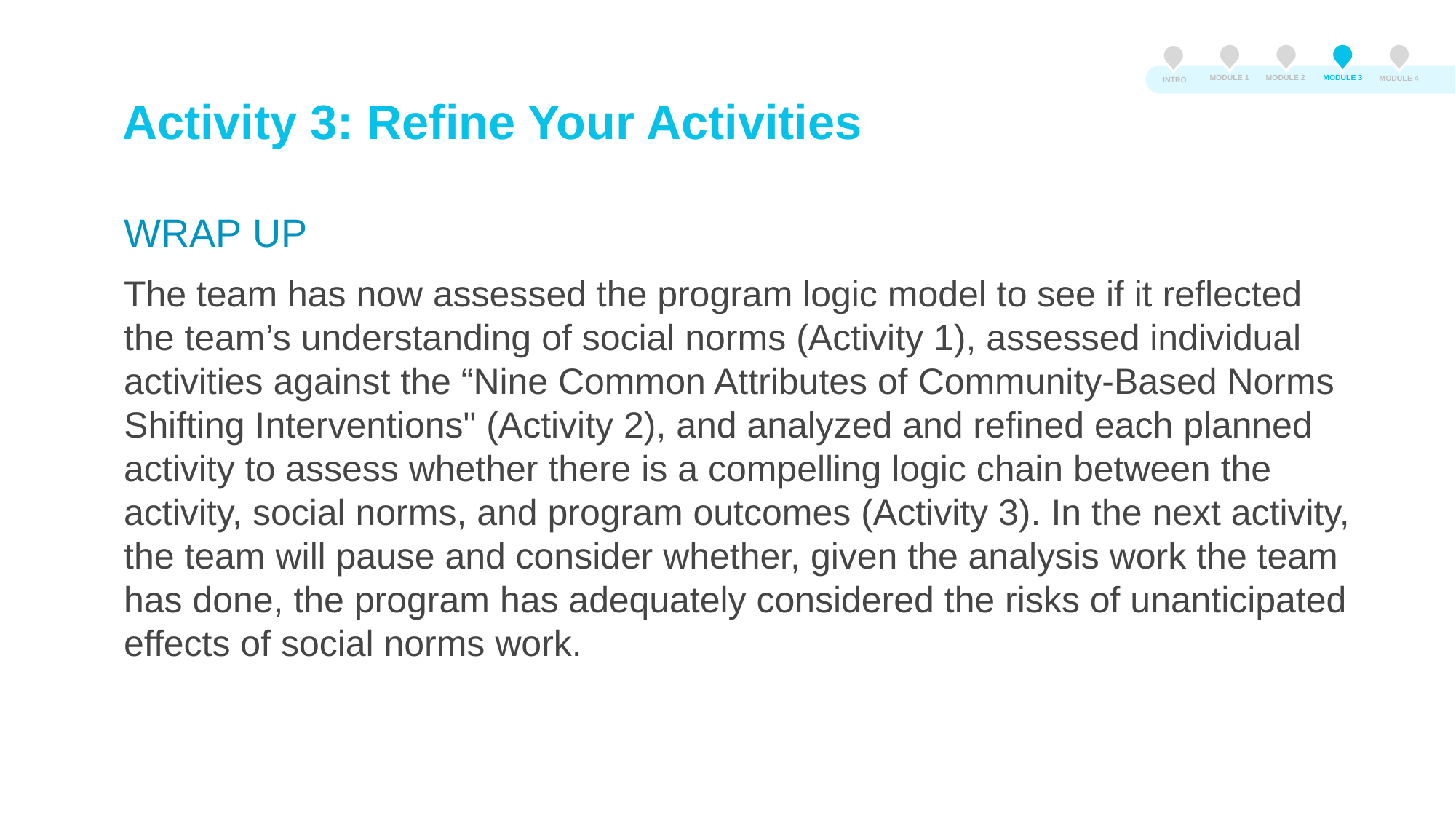

MODULE 3
MODULE 2
MODULE 1
MODULE 4
INTRO
Activity 3: Refine Your Activities
WRAP UP
The team has now assessed the program logic model to see if it reflected the team’s understanding of social norms (Activity 1), assessed individual activities against the “Nine Common Attributes of Community-Based Norms Shifting Interventions" (Activity 2), and analyzed and refined each planned activity to assess whether there is a compelling logic chain between the activity, social norms, and program outcomes (Activity 3). In the next activity, the team will pause and consider whether, given the analysis work the team has done, the program has adequately considered the risks of unanticipated effects of social norms work.